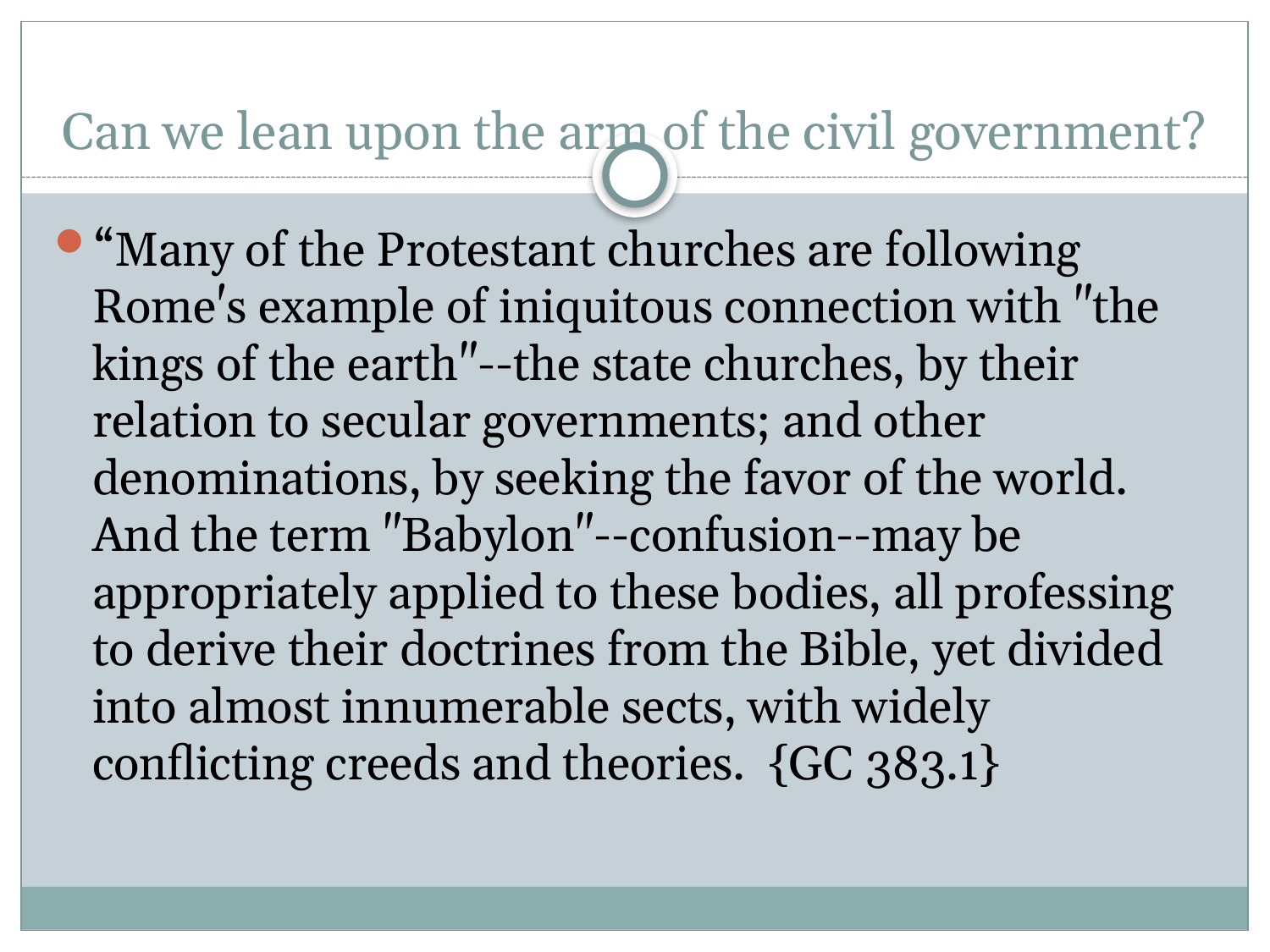

# Can we lean upon the arm of the civil government?
“Many of the Protestant churches are following Rome's example of iniquitous connection with "the kings of the earth"--the state churches, by their relation to secular governments; and other denominations, by seeking the favor of the world. And the term "Babylon"--confusion--may be appropriately applied to these bodies, all professing to derive their doctrines from the Bible, yet divided into almost innumerable sects, with widely conflicting creeds and theories.  {GC 383.1}